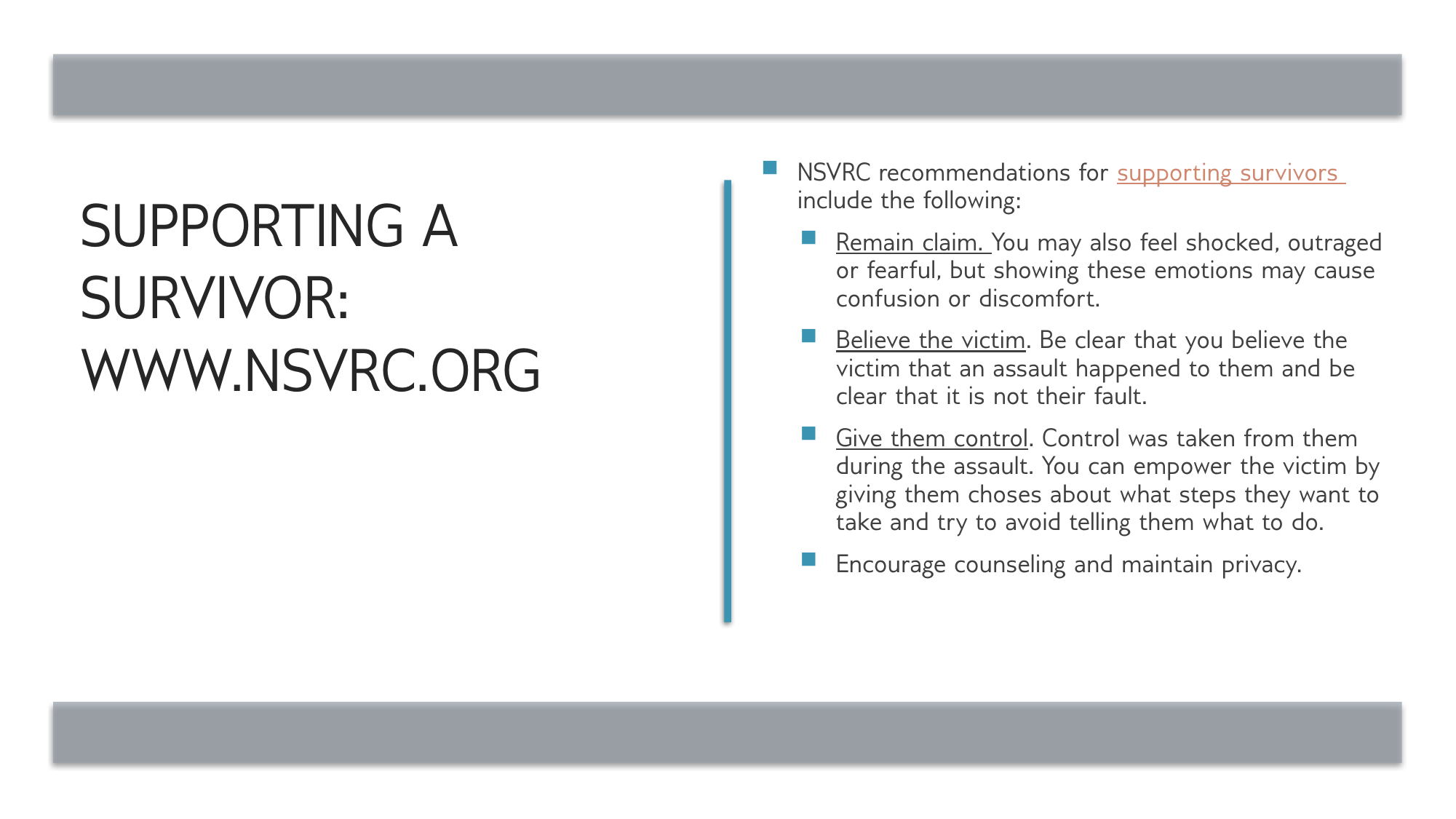

NSVRC recommendations for supporting survivors include the following:
Remain claim. You may also feel shocked, outraged or fearful, but showing these emotions may cause confusion or discomfort.
Believe the victim. Be clear that you believe the victim that an assault happened to them and be clear that it is not their fault.
Give them control. Control was taken from them during the assault. You can empower the victim by giving them choses about what steps they want to take and try to avoid telling them what to do.
Encourage counseling and maintain privacy.
# Supporting a Survivor: www.NSVRC.org